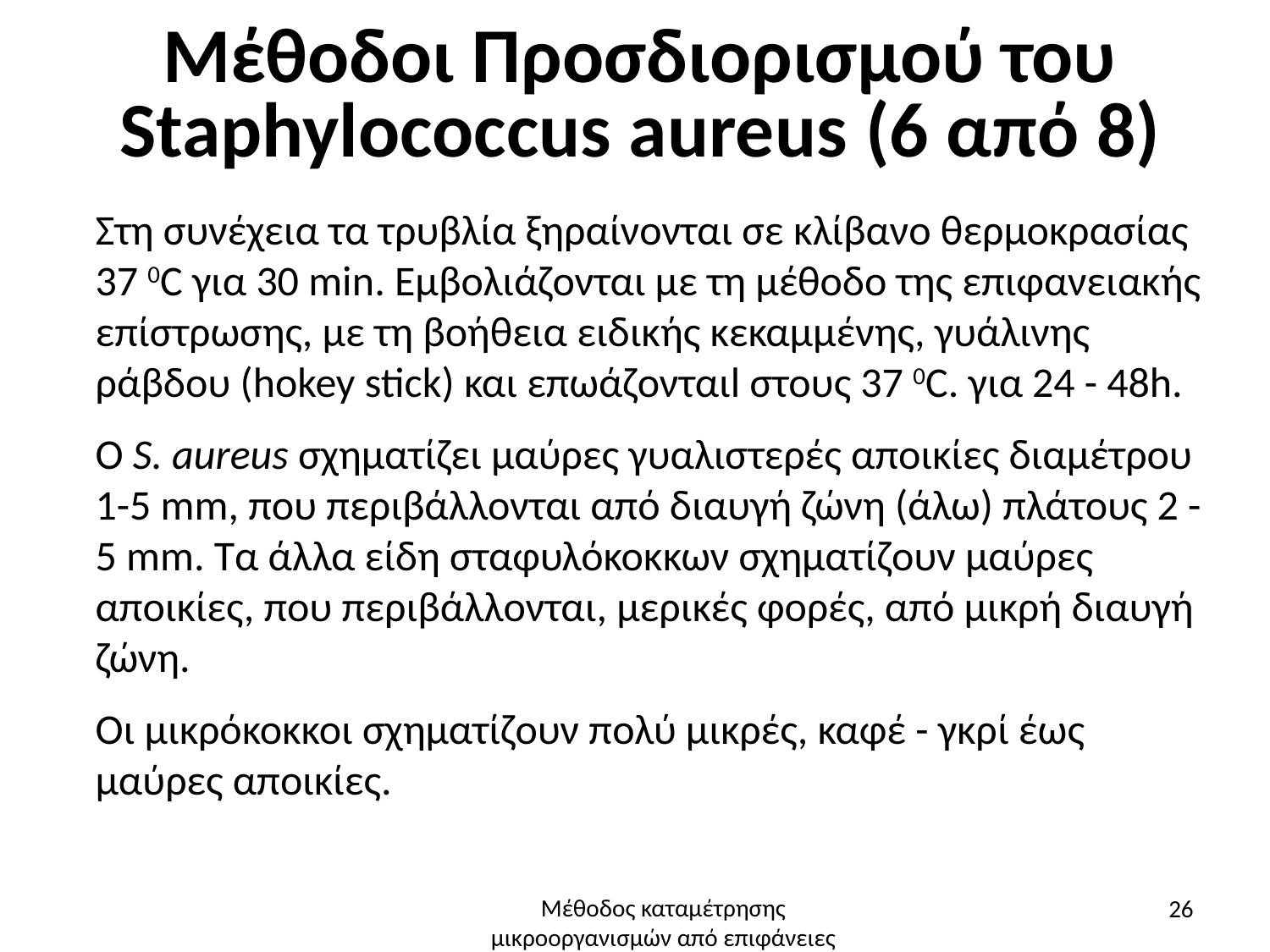

# Μέθοδοι Προσδιορισμού του Staphylococcus aureus (6 από 8)
Στη συνέχεια τα τρυβλία ξηραίνονται σε κλίβανο θερμοκρασίας 37 0C για 30 min. Εμβολιάζονται με τη μέθοδο της επιφανειακής επίστρωσης, με τη βοήθεια ειδικής κεκαμμένης, γυάλινης ράβδου (hokey stick) και επωάζονταιl στους 37 0C. για 24 - 48h.
Ο S. aureus σχηματίζει μαύρες γυαλιστερές αποικίες διαμέτρου 1-5 mm, που περιβάλλονται από διαυγή ζώνη (άλω) πλάτους 2 - 5 mm. Τα άλλα είδη σταφυλόκοκκων σχηματίζουν μαύρες αποικίες, που περιβάλλονται, μερικές φορές, από μικρή διαυγή ζώνη.
Οι μικρόκοκκοι σχηματίζουν πολύ μικρές, καφέ - γκρί έως μαύρες αποικίες.
26
Μέθοδος καταμέτρησης μικροοργανισμών από επιφάνειες